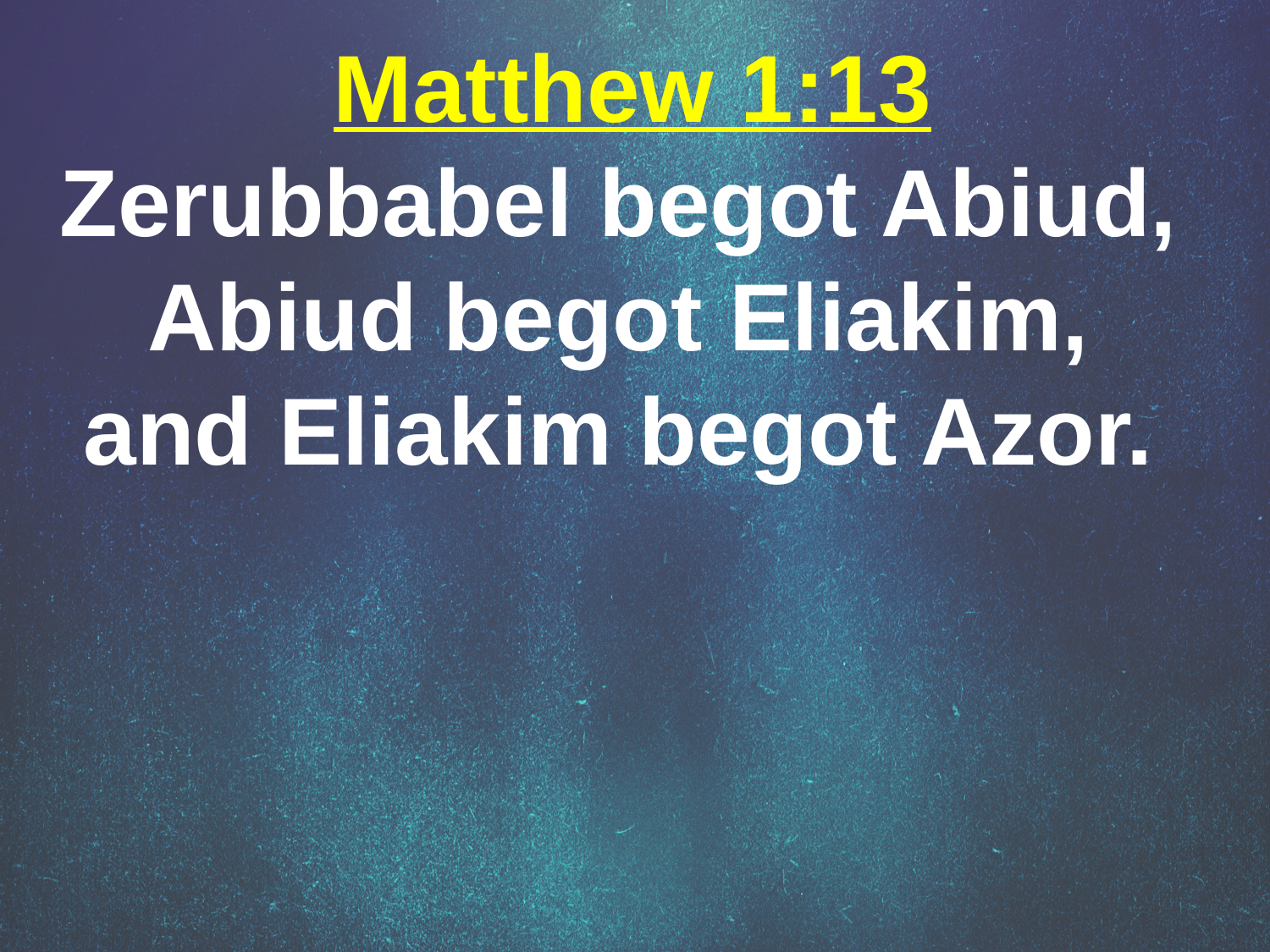

Matthew 1:13
Zerubbabel begot Abiud,
Abiud begot Eliakim,
and Eliakim begot Azor.